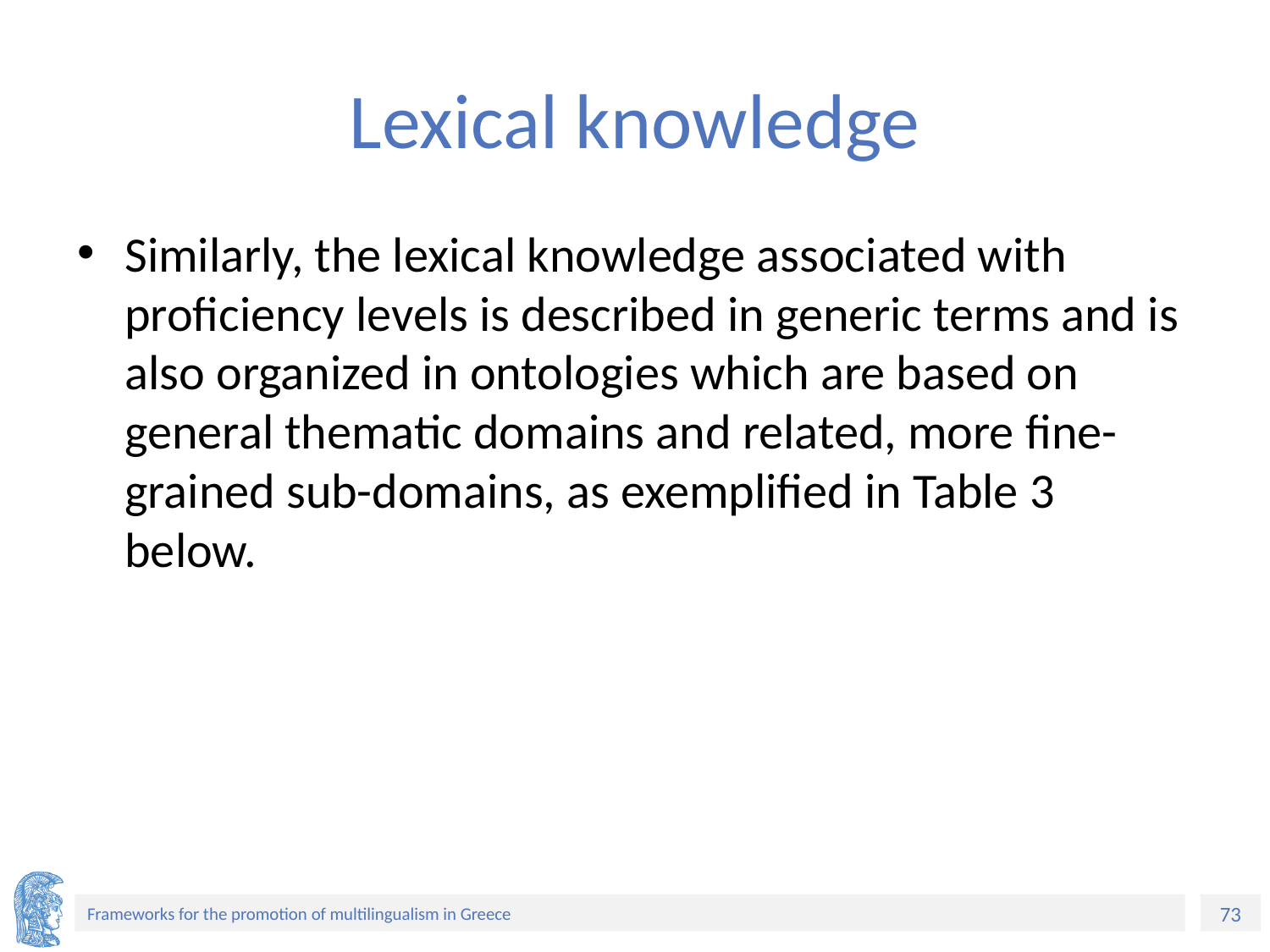

# Lexical knowledge
Similarly, the lexical knowledge associated with proficiency levels is described in generic terms and is also organized in ontologies which are based on general thematic domains and related, more fine-grained sub-domains, as exemplified in Table 3 below.